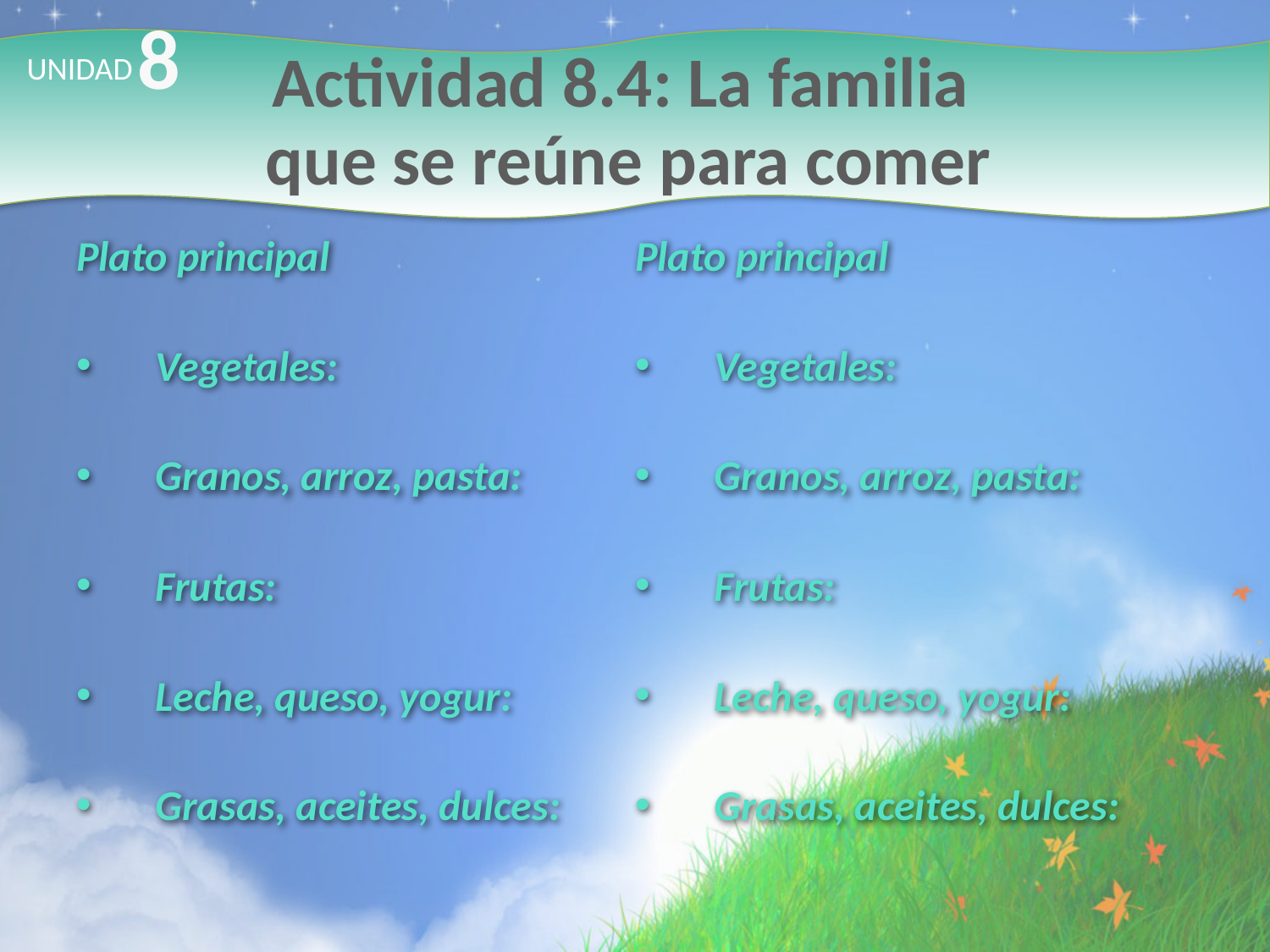

8

# Actividad 8.4: La familia que se reúne para comer
UNIDAD
Plato principal
Vegetales:
Granos, arroz, pasta:
Frutas:
Leche, queso, yogur:
Grasas, aceites, dulces:

Plato principal
Vegetales:
Granos, arroz, pasta:
Frutas:
Leche, queso, yogur:
Grasas, aceites, dulces: